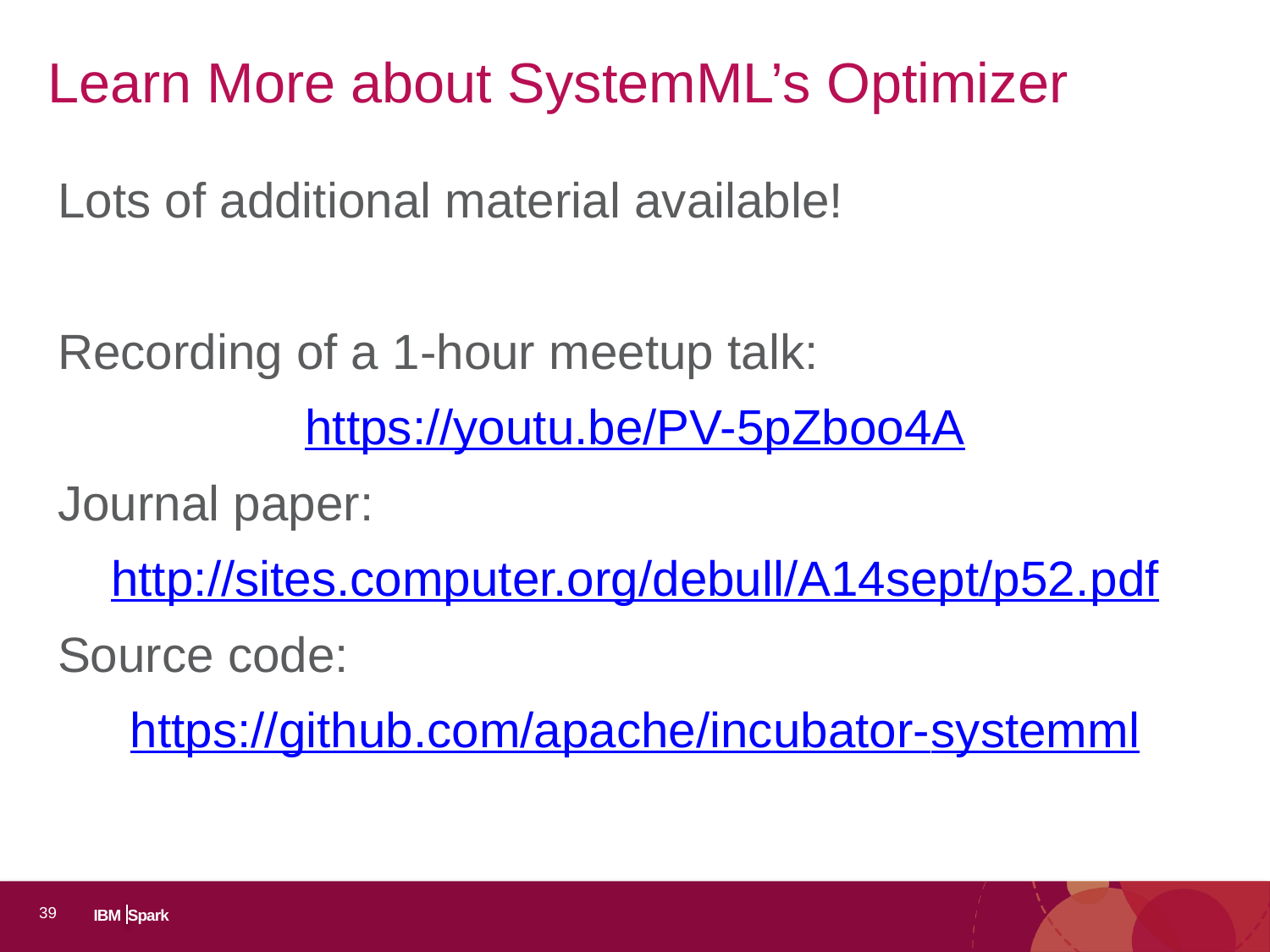

# Learn More about SystemML’s Optimizer
Lots of additional material available!

Recording of a 1-hour meetup talk:
https://youtu.be/PV-5pZboo4A
Journal paper:
http://sites.computer.org/debull/A14sept/p52.pdf
Source code:
https://github.com/apache/incubator-systemml